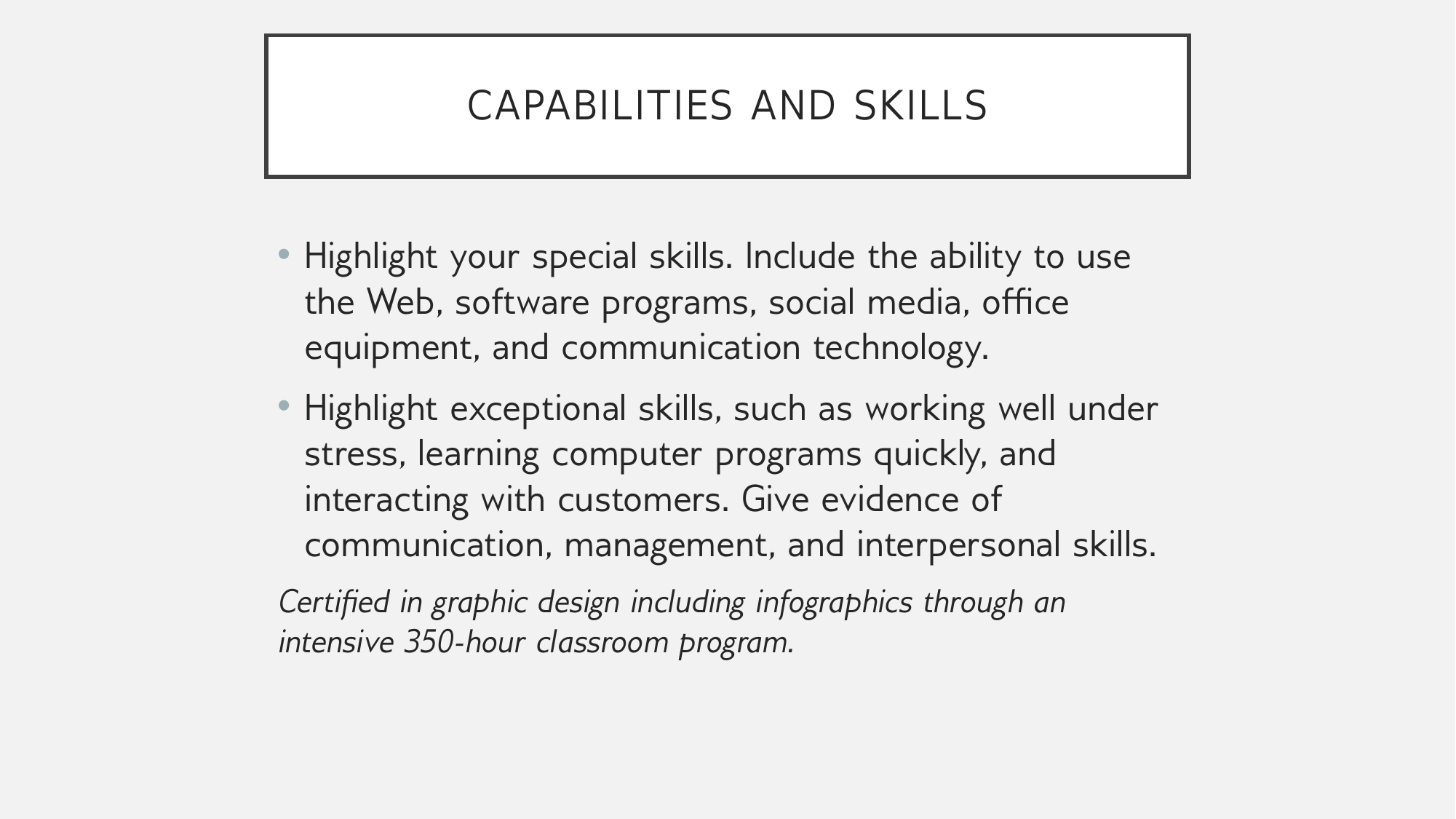

# Capabilities and Skills
Highlight your special skills. Include the ability to use the Web, software programs, social media, office equipment, and communication technology.
Highlight exceptional skills, such as working well under stress, learning computer programs quickly, and interacting with customers. Give evidence of communication, management, and interpersonal skills.
Certified in graphic design including infographics through an intensive 350-hour classroom program.